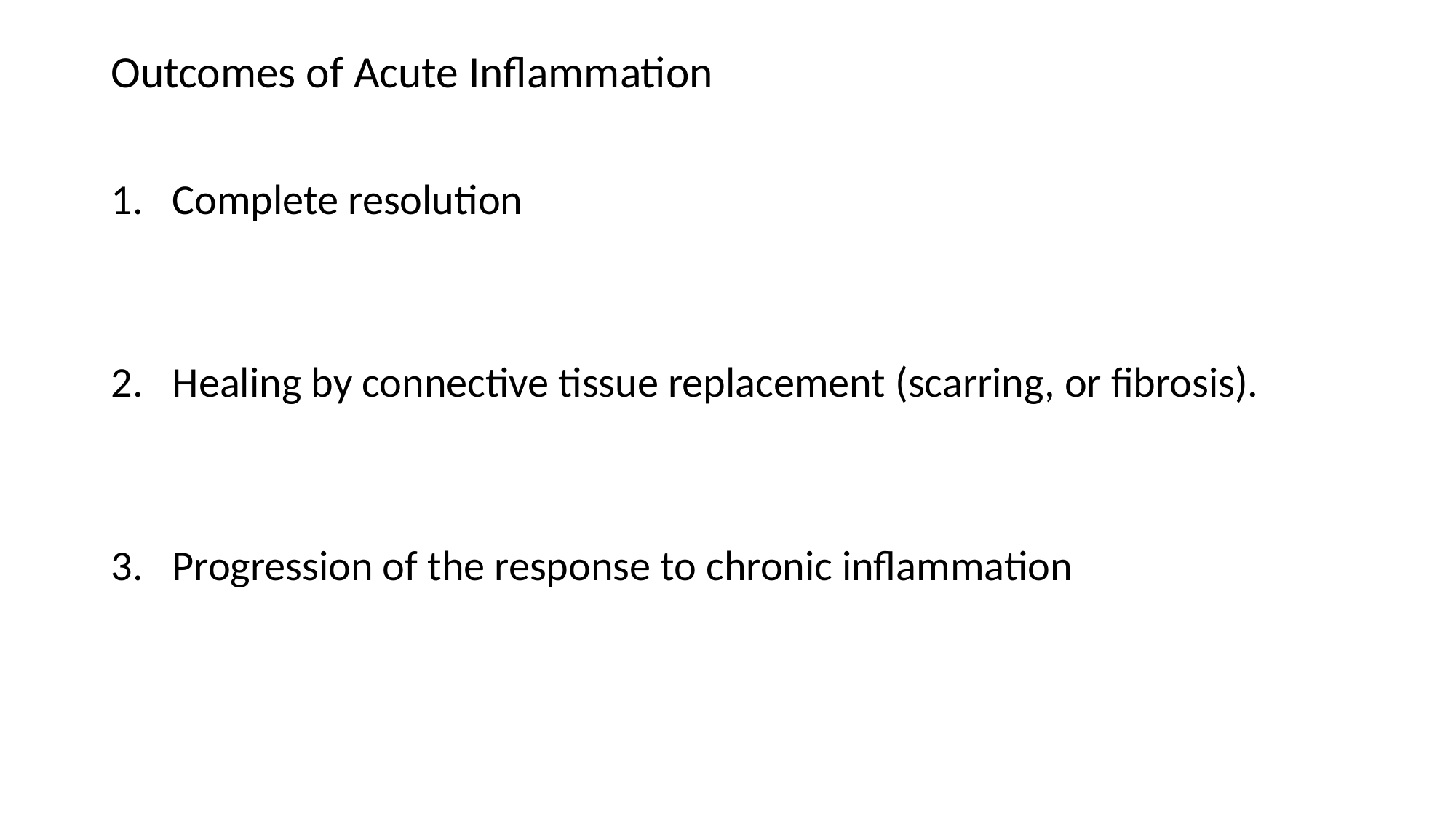

# Outcomes of Acute Inflammation
Complete resolution

Healing by connective tissue replacement (scarring, or fibrosis).

Progression of the response to chronic inflammation